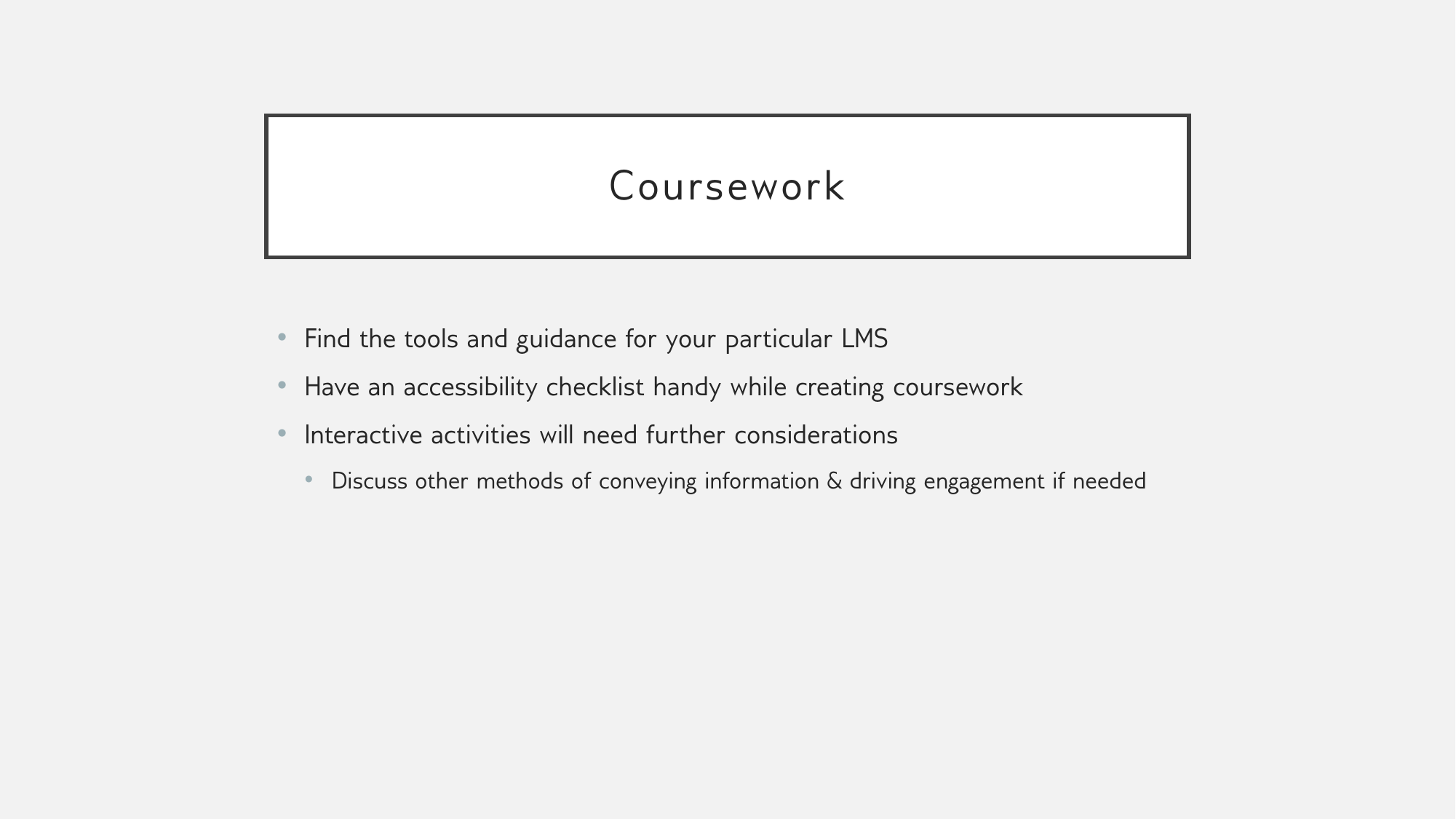

# Coursework
Find the tools and guidance for your particular LMS
Have an accessibility checklist handy while creating coursework
Interactive activities will need further considerations
Discuss other methods of conveying information & driving engagement if needed